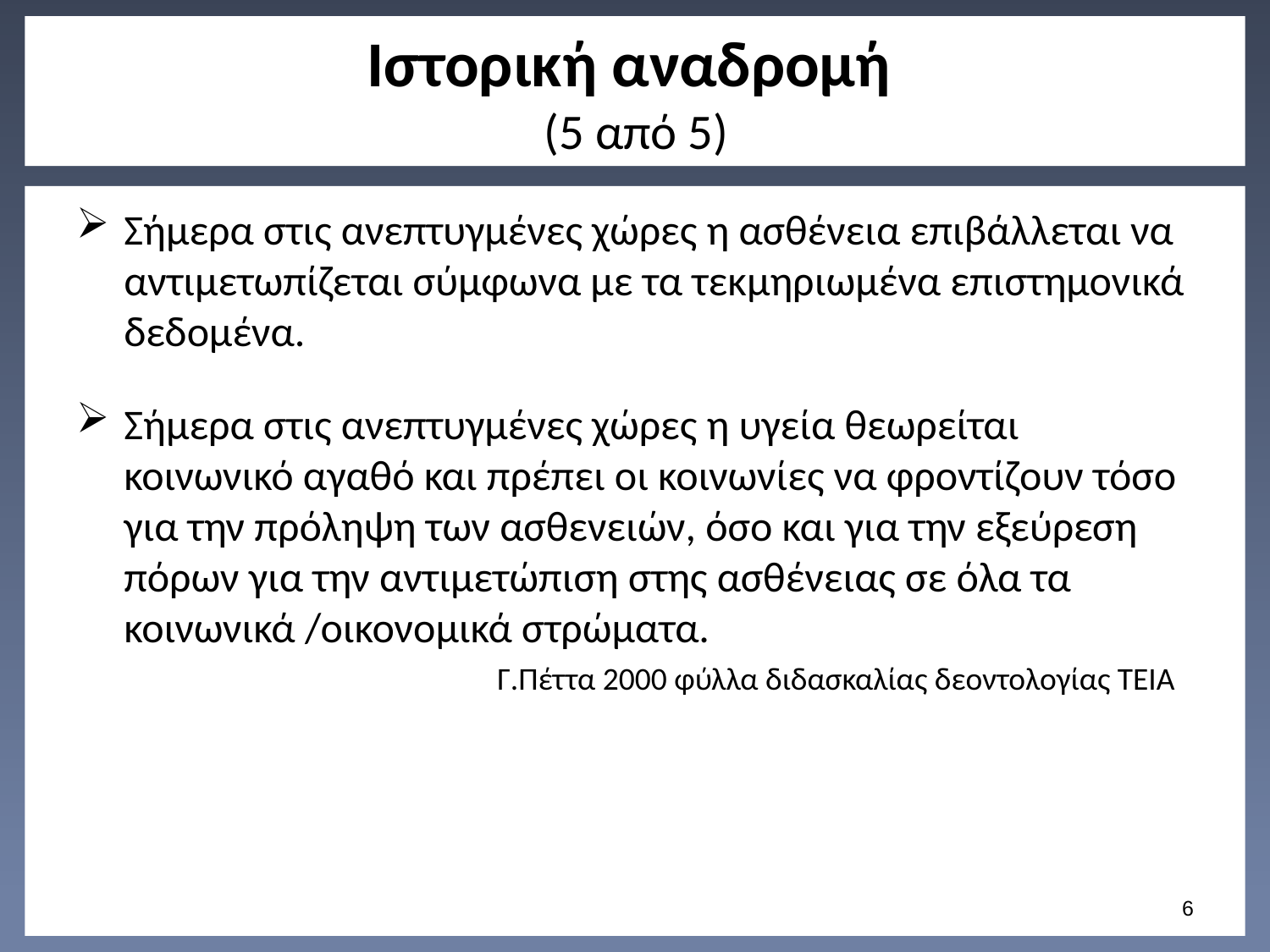

# Ιστορική αναδρομή (5 από 5)
Σήμερα στις ανεπτυγμένες χώρες η ασθένεια επιβάλλεται να αντιμετωπίζεται σύμφωνα με τα τεκμηριωμένα επιστημονικά δεδομένα.
Σήμερα στις ανεπτυγμένες χώρες η υγεία θεωρείται κοινωνικό αγαθό και πρέπει οι κοινωνίες να φροντίζουν τόσο για την πρόληψη των ασθενειών, όσο και για την εξεύρεση πόρων για την αντιμετώπιση στης ασθένειας σε όλα τα κοινωνικά /οικονομικά στρώματα.
Γ.Πέττα 2000 φύλλα διδασκαλίας δεοντολογίας ΤΕΙΑ
6